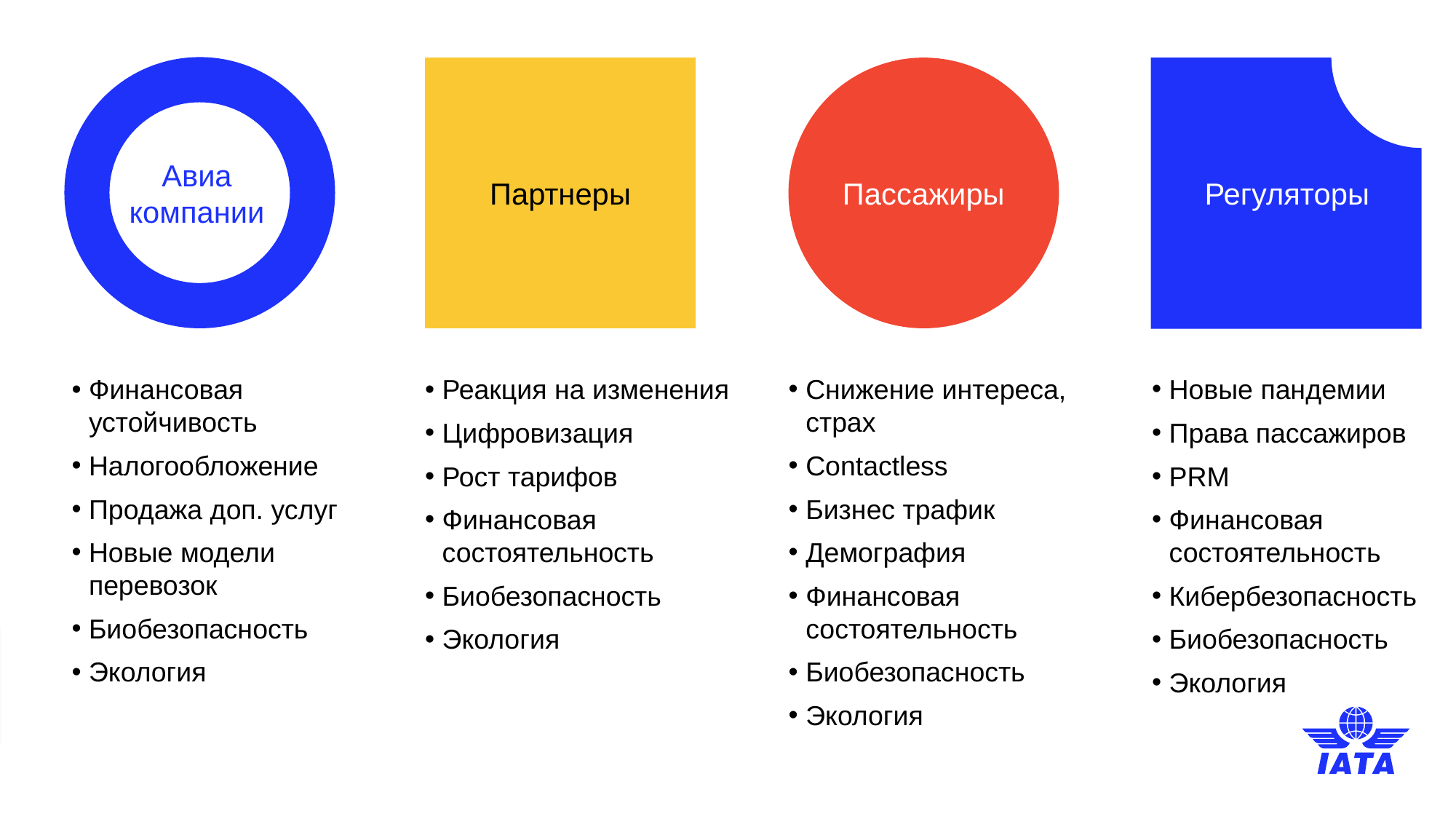

Партнеры
Пассажиры

Авиа
компании
Регуляторы
Финансовая устойчивость
Налогообложение
Продажа доп. услуг
Новые модели перевозок
Биобезопасность
Экология
Реакция на изменения
Цифровизация
Рост тарифов
Финансовая состоятельность
Биобезопасность
Экология
Снижение интереса, страх
Contactless
Бизнес трафик
Демография
Финансовая состоятельность
Биобезопасность
Экология
Новые пандемии
Права пассажиров
PRM
Финансовая состоятельность
Кибербезопасность
Биобезопасность
Экология